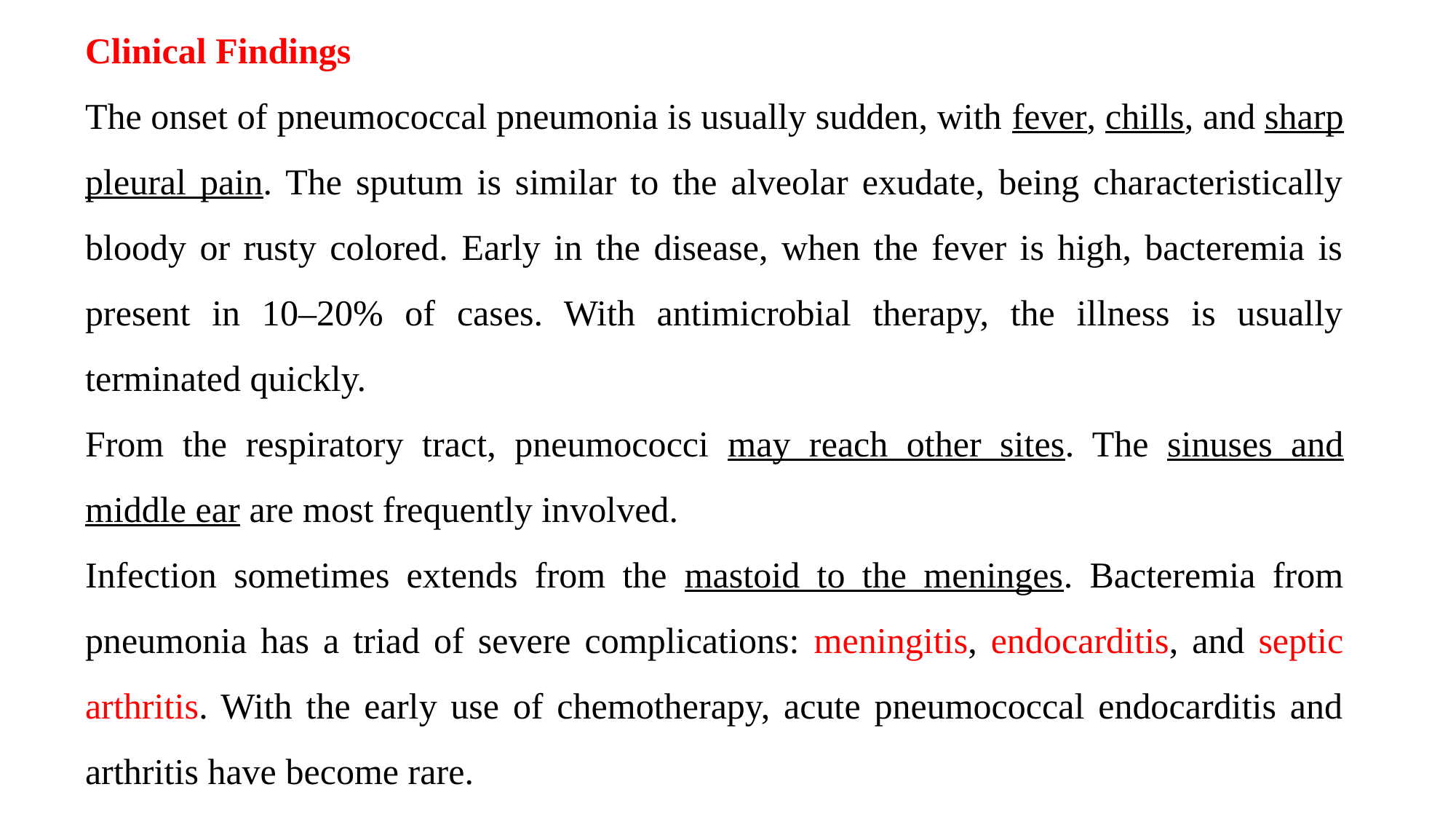

Clinical Findings
The onset of pneumococcal pneumonia is usually sudden, with fever, chills, and sharp pleural pain. The sputum is similar to the alveolar exudate, being characteristically bloody or rusty colored. Early in the disease, when the fever is high, bacteremia is present in 10–20% of cases. With antimicrobial therapy, the illness is usually terminated quickly.
From the respiratory tract, pneumococci may reach other sites. The sinuses and middle ear are most frequently involved.
Infection sometimes extends from the mastoid to the meninges. Bacteremia from pneumonia has a triad of severe complications: meningitis, endocarditis, and septic arthritis. With the early use of chemotherapy, acute pneumococcal endocarditis and arthritis have become rare.